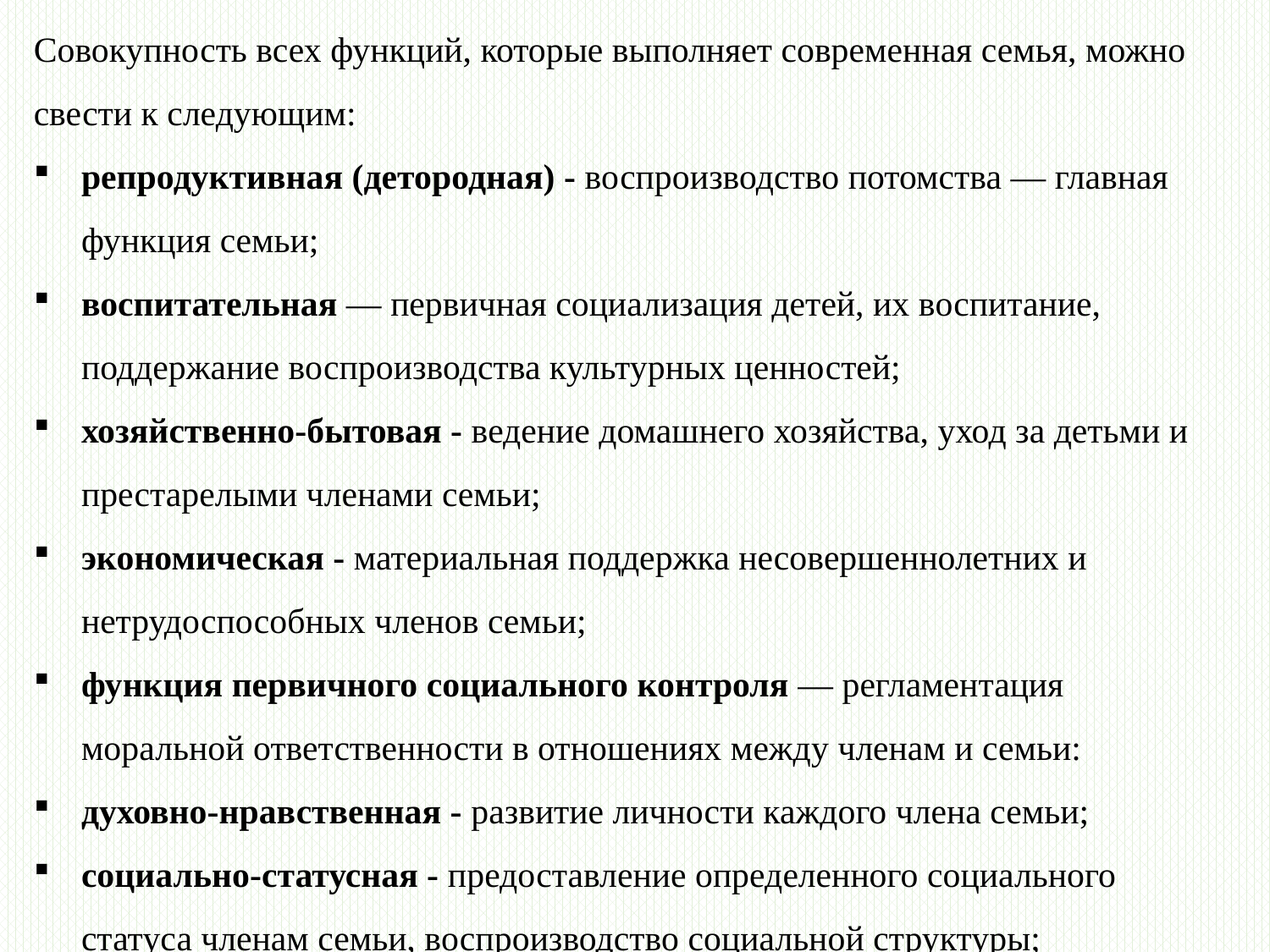

Совокупность всех функций, которые выполняет современная семья, можно свести к следующим:
репродуктивная (детородная) - воспроизводство потомства — главная функция семьи;
воспитательная — первичная социализация детей, их воспитание, поддержание воспроизводства культурных ценностей;
хозяйственно-бытовая - ведение домашнего хозяйства, уход за детьми и престарелыми членами семьи;
экономическая - материальная поддержка несовершеннолетних и нетрудоспособных членов семьи;
функция первичного социального контроля — регламентация моральной ответственности в отношениях между членам и семьи:
духовно-нравственная - развитие личности каждого члена семьи;
социально-статусная - предоставление определенного социального статуса членам семьи, воспроизводство социальной структуры;
досуговая - организация рационального досуга, взаимообогащение интересов;
эмоциональная - оказание психологической поддержки членам семьи.